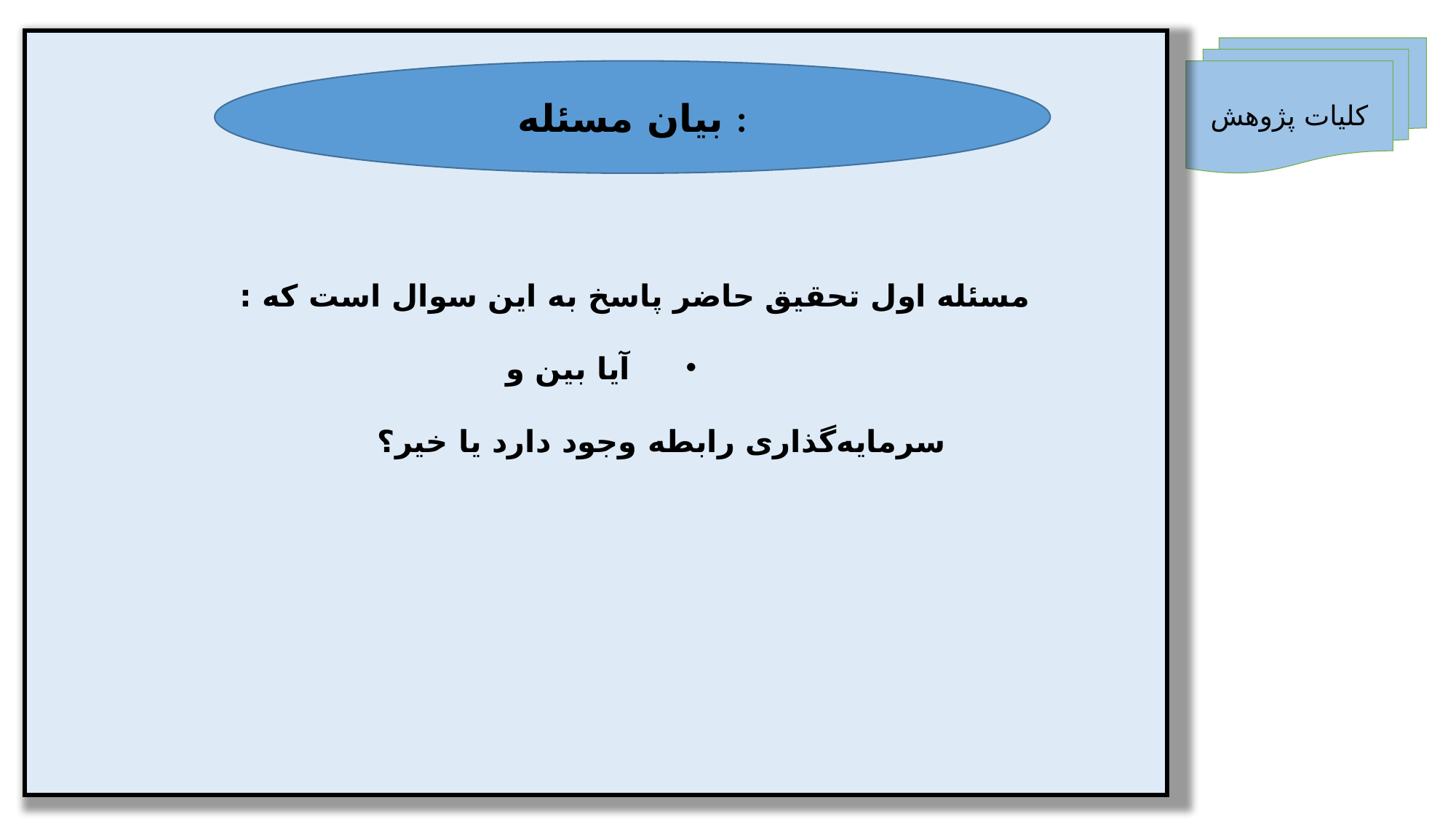

مسئله اول تحقیق حاضر پاسخ به این سوال است که :

   آیا بین و

                    سرمایه‌گذاری رابطه وجود دارد یا خیر؟
کلیات پژوهش
بیان مسئله :